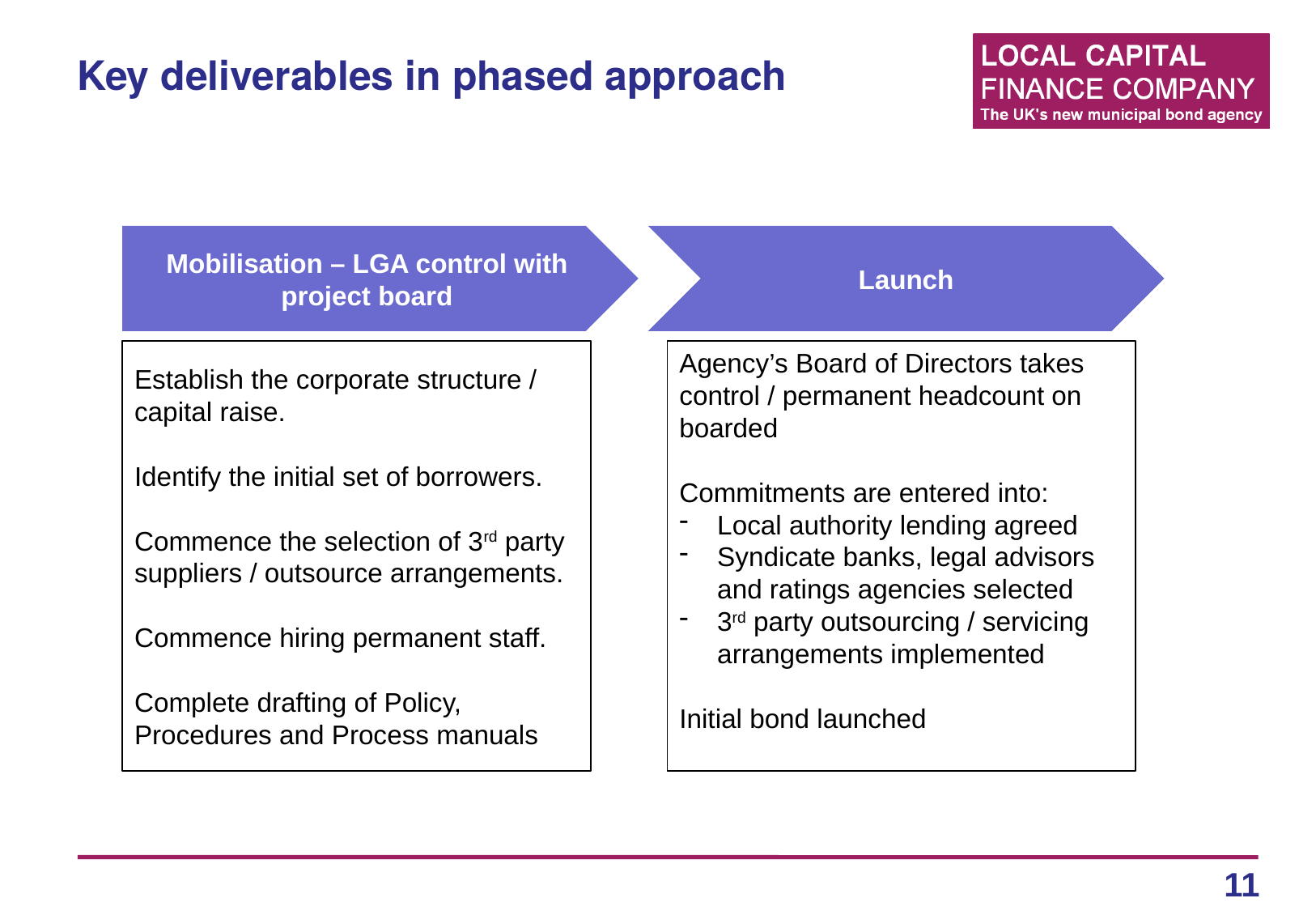

# Key deliverables in phased approach
Mobilisation – LGA control with project board
Launch
Establish the corporate structure / capital raise.

Identify the initial set of borrowers.

Commence the selection of 3rd party suppliers / outsource arrangements.

Commence hiring permanent staff.

Complete drafting of Policy, Procedures and Process manuals
Agency’s Board of Directors takes control / permanent headcount on boarded

Commitments are entered into:
Local authority lending agreed
Syndicate banks, legal advisors and ratings agencies selected
3rd party outsourcing / servicing arrangements implemented

Initial bond launched

11